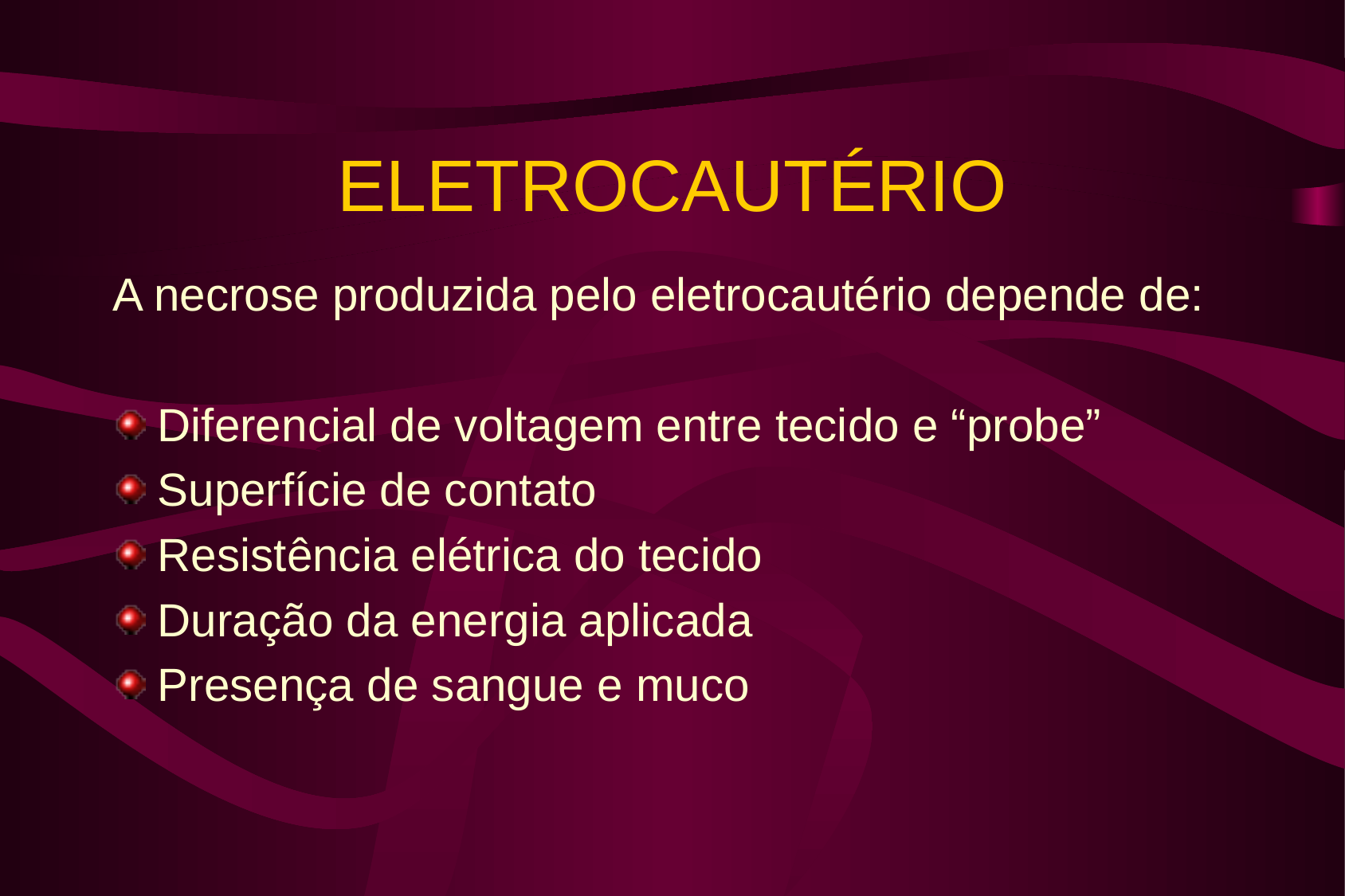

# ELETROCAUTÉRIO
A necrose produzida pelo eletrocautério depende de:

Diferencial de voltagem entre tecido e “probe”
Superfície de contato
Resistência elétrica do tecido
Duração da energia aplicada
Presença de sangue e muco